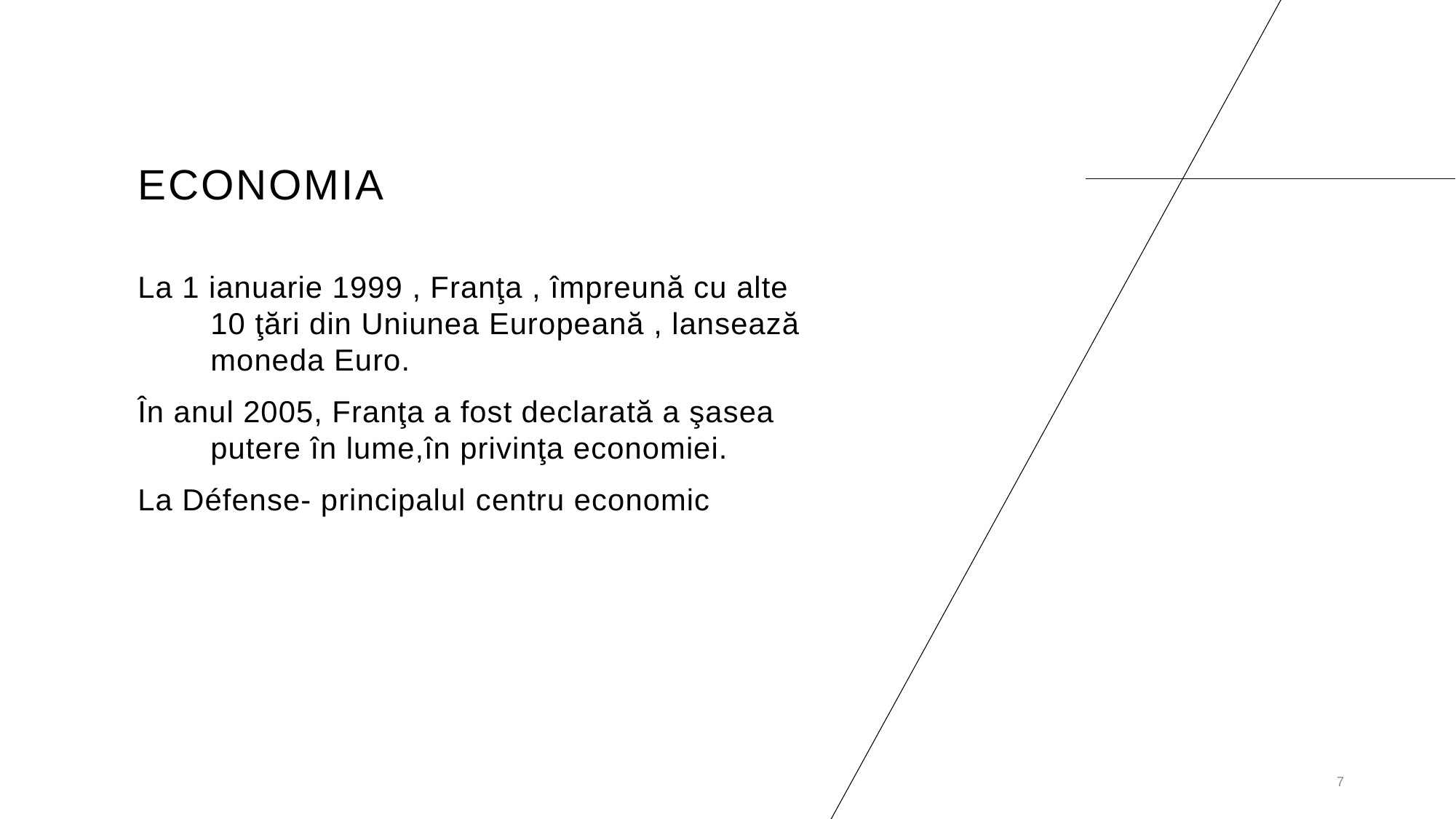

# Economia
La 1 ianuarie 1999 , Franţa , împreună cu alte 10 ţări din Uniunea Europeană , lansează moneda Euro.
În anul 2005, Franţa a fost declarată a şasea putere în lume,în privinţa economiei.
La Défense- principalul centru economic

7